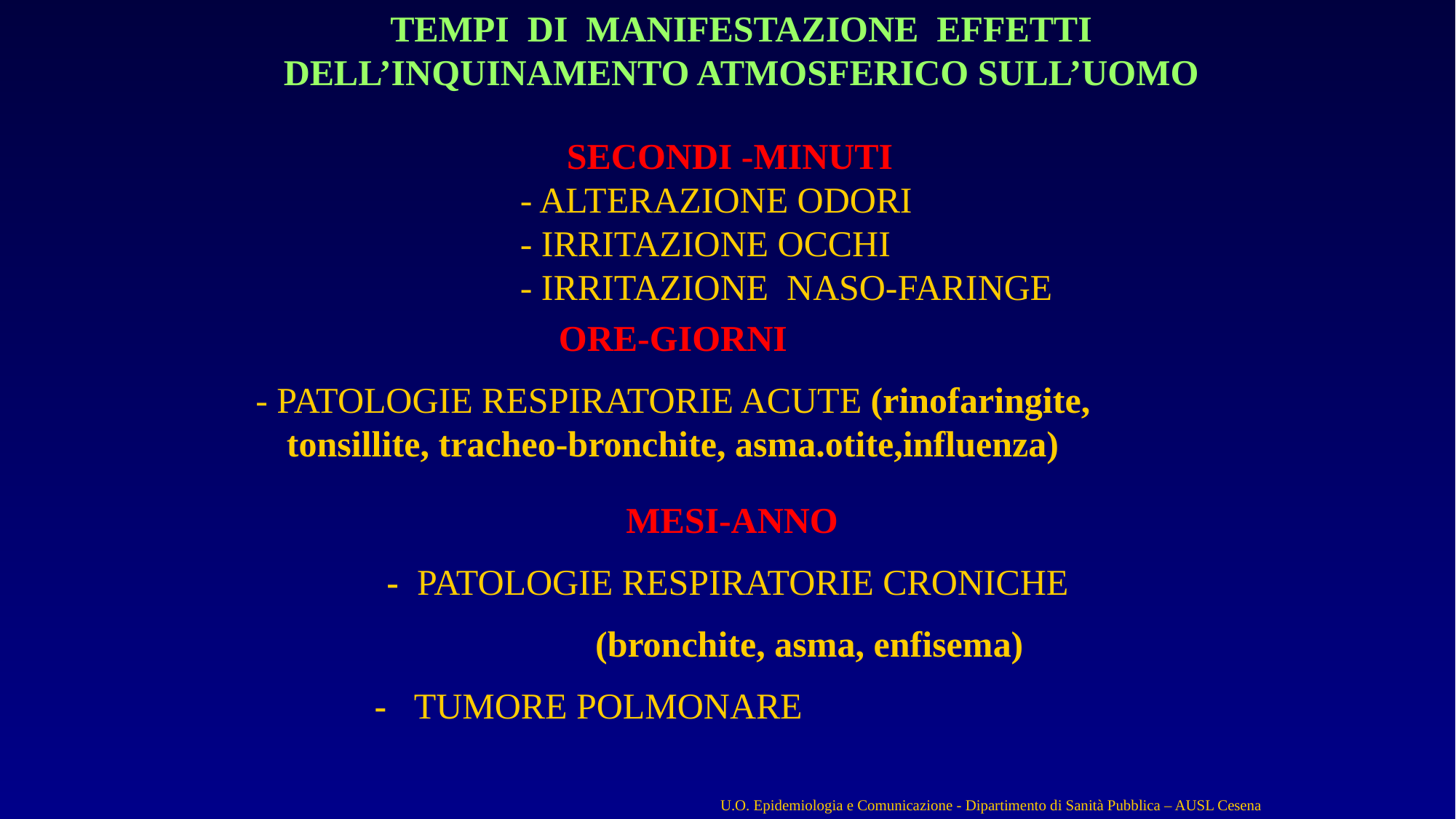

TEMPI  DI  MANIFESTAZIONE  EFFETTI DELL’INQUINAMENTO ATMOSFERICO SULL’UOMO
SECONDI -MINUTI
   			- ALTERAZIONE ODORI
			- IRRITAZIONE OCCHI
  			- IRRITAZIONE  NASO-FARINGE
ORE-GIORNI
- PATOLOGIE RESPIRATORIE ACUTE (rinofaringite, tonsillite, tracheo-bronchite, asma.otite,influenza)
 MESI-ANNO
-  PATOLOGIE RESPIRATORIE CRONICHE
                  (bronchite, asma, enfisema)
  -   TUMORE POLMONARE
U.O. Epidemiologia e Comunicazione - Dipartimento di Sanità Pubblica – AUSL Cesena